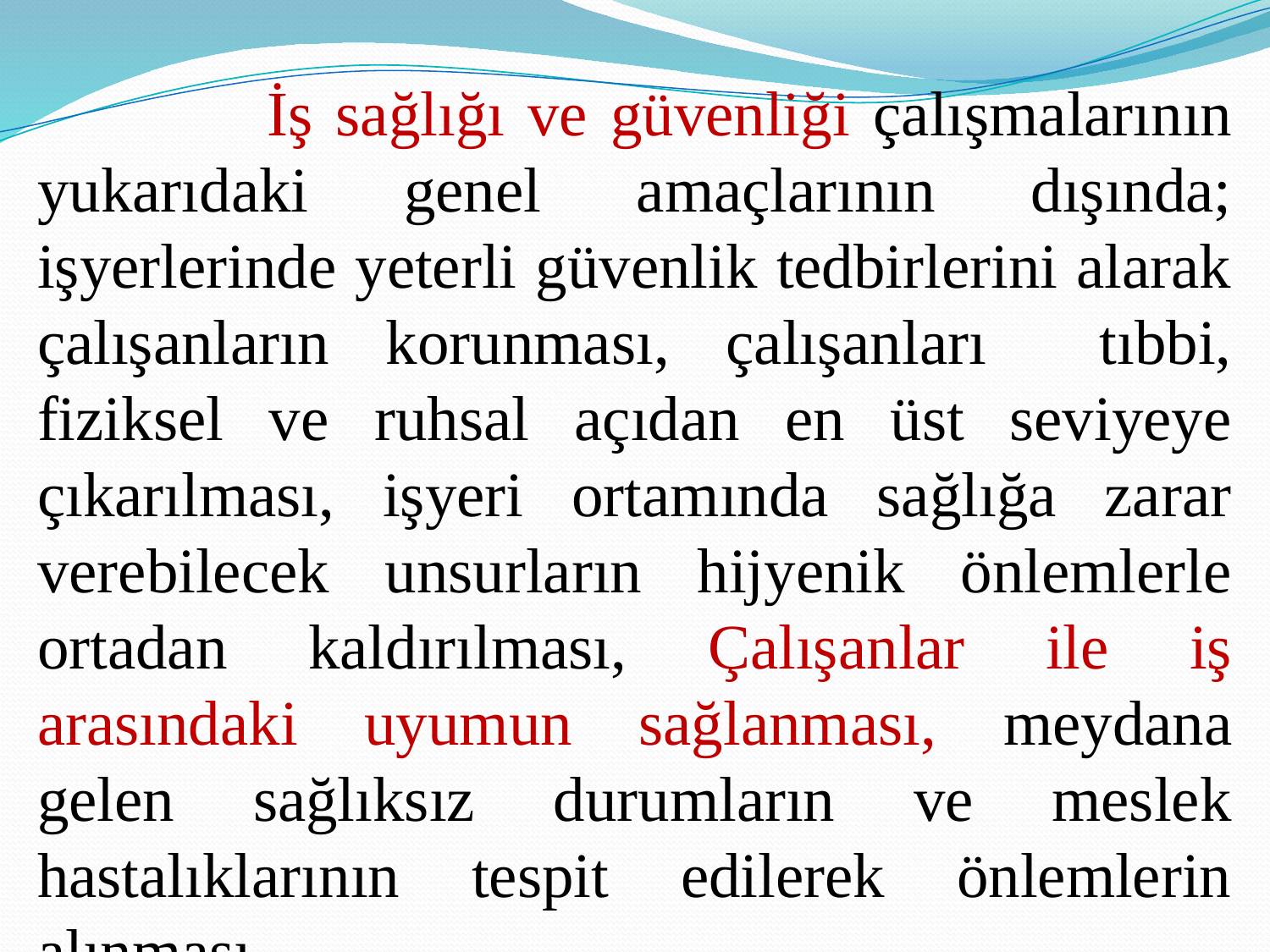

İş sağlığı ve güvenliği çalışmalarının yukarıdaki genel amaçlarının dışında; işyerlerinde yeterli güvenlik tedbirlerini alarak çalışanların korunması, çalışanları  tıbbi, fiziksel ve ruhsal açıdan en üst seviyeye çıkarılması, işyeri ortamında sağlığa zarar verebilecek unsurların hijyenik önlemlerle ortadan kaldırılması, Çalışanlar ile iş arasındaki uyumun sağlanması, meydana gelen sağlıksız durumların ve meslek hastalıklarının tespit edilerek önlemlerin alınması